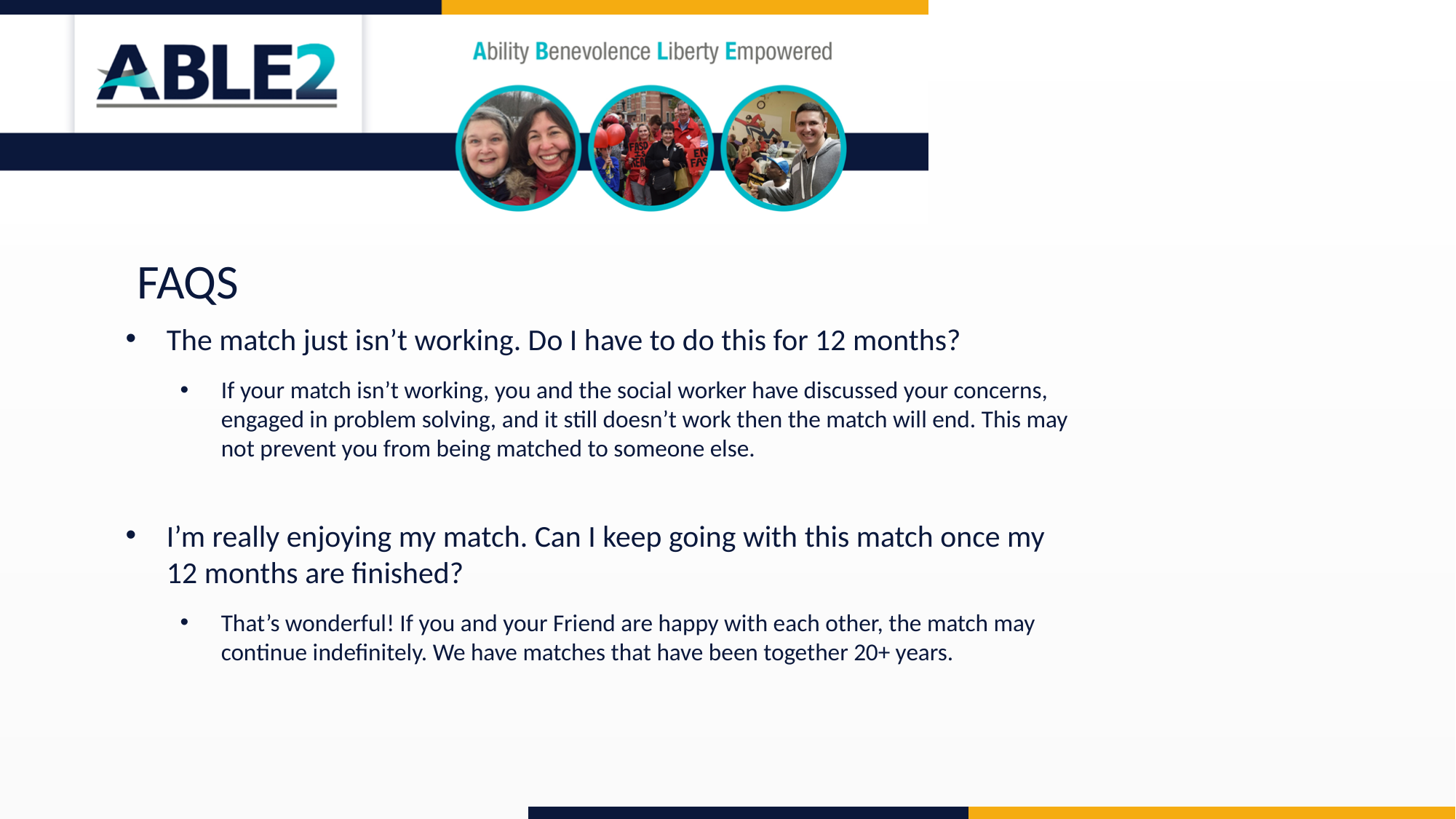

FAQS
The match just isn’t working. Do I have to do this for 12 months?
If your match isn’t working, you and the social worker have discussed your concerns, engaged in problem solving, and it still doesn’t work then the match will end. This may not prevent you from being matched to someone else.
I’m really enjoying my match. Can I keep going with this match once my 12 months are finished?
That’s wonderful! If you and your Friend are happy with each other, the match may continue indefinitely. We have matches that have been together 20+ years.